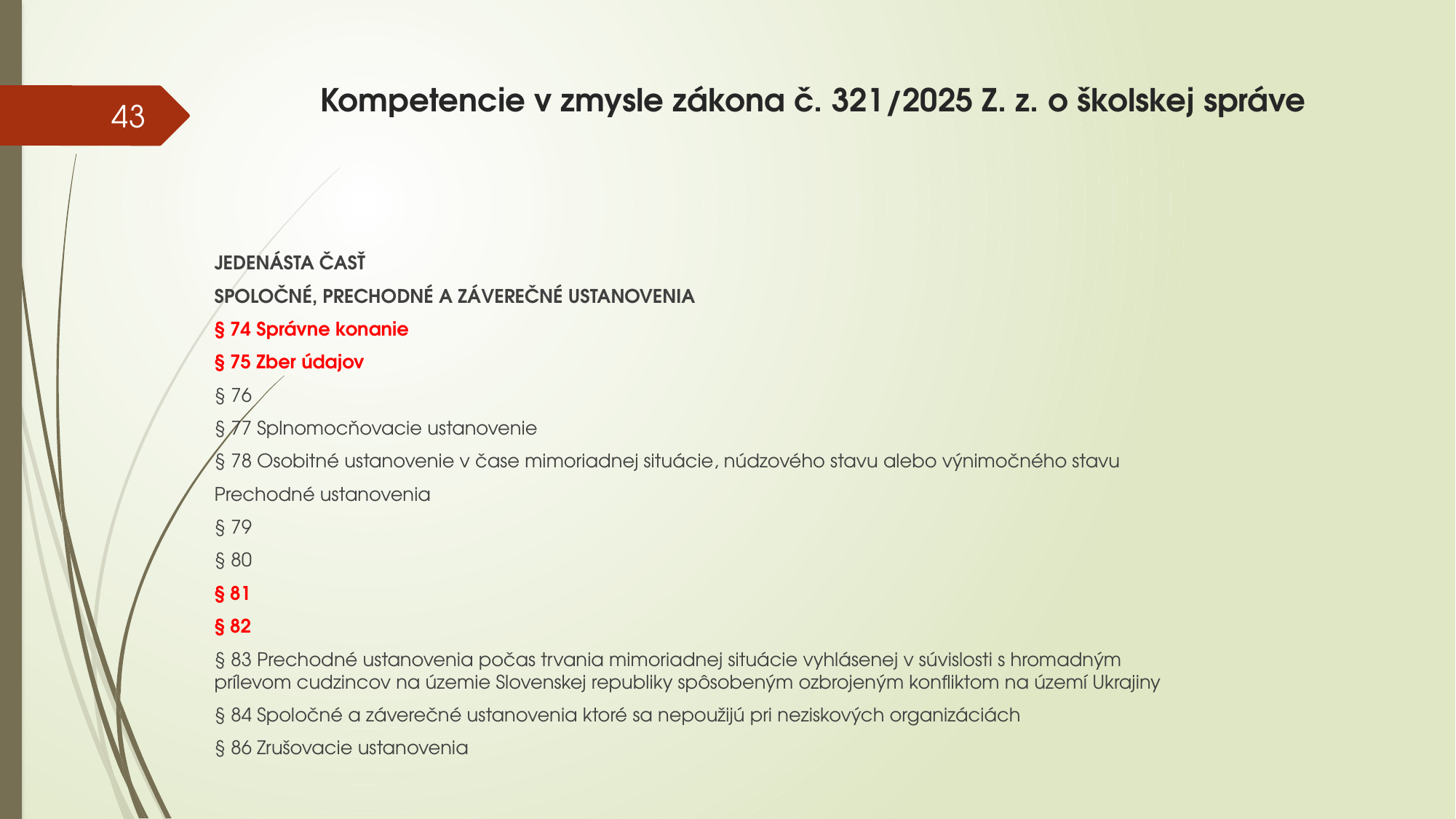

# Kompetencie v zmysle zákona č. 321/2025 Z. z. o školskej správe
43
JEDENÁSTA ČASŤ
SPOLOČNÉ, PRECHODNÉ A ZÁVEREČNÉ USTANOVENIA
§ 74 Správne konanie
§ 75 Zber údajov
§ 76
§ 77 Splnomocňovacie ustanovenie
§ 78 Osobitné ustanovenie v čase mimoriadnej situácie, núdzového stavu alebo výnimočného stavu
Prechodné ustanovenia
§ 79
§ 80
§ 81
§ 82
§ 83 Prechodné ustanovenia počas trvania mimoriadnej situácie vyhlásenej v súvislosti s hromadným prílevom cudzincov na územie Slovenskej republiky spôsobeným ozbrojeným konfliktom na území Ukrajiny
§ 84 Spoločné a záverečné ustanovenia ktoré sa nepoužijú pri neziskových organizáciách
§ 86 Zrušovacie ustanovenia